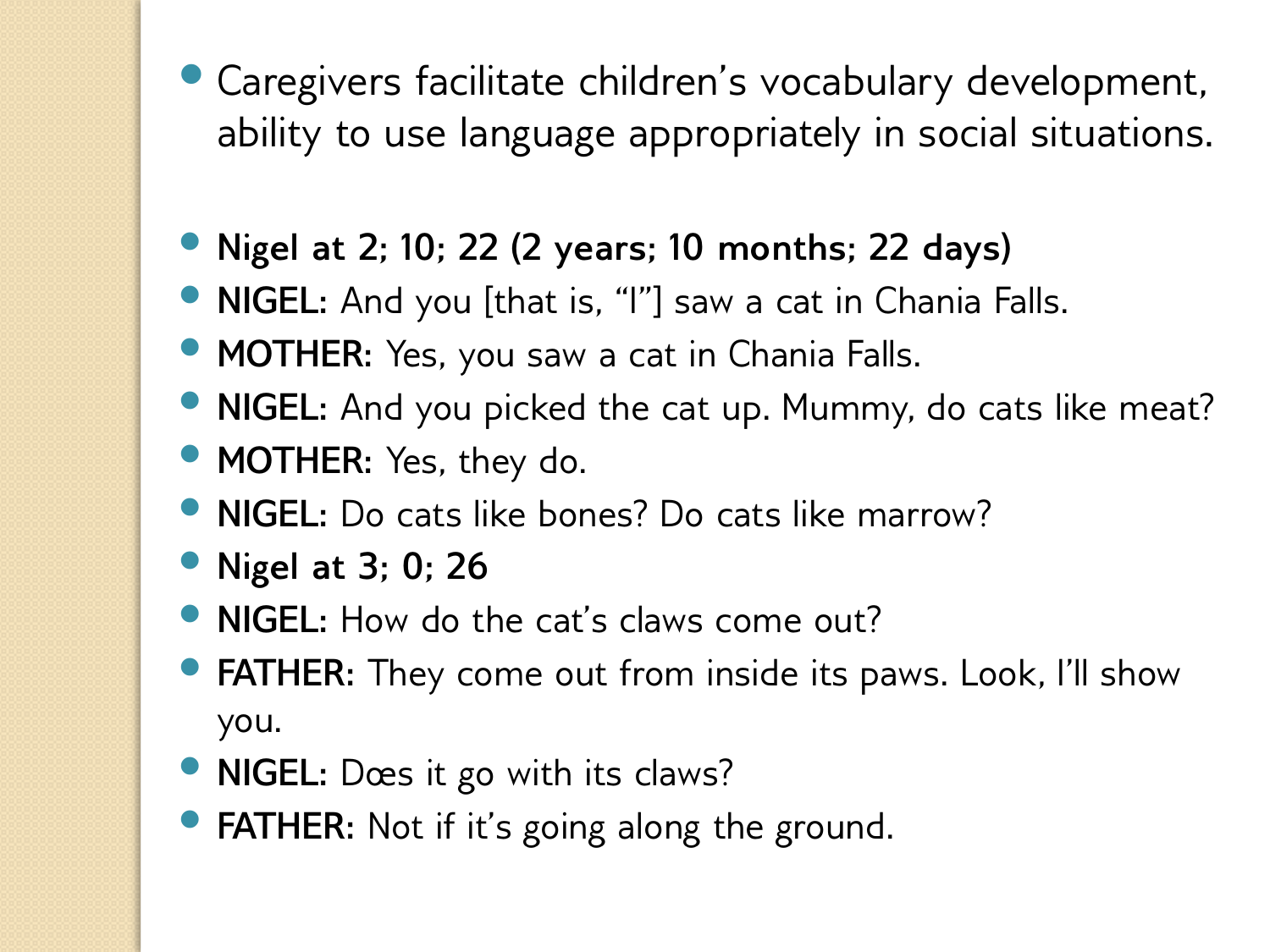

Caregivers facilitate children’s vocabulary development, ability to use language appropriately in social situations.

Nigel at 2; 10; 22 (2 years; 10 months; 22 days)
NIGEL: And you [that is, “I”] saw a cat in Chania Falls.
MOTHER: Yes, you saw a cat in Chania Falls.
NIGEL: And you picked the cat up. Mummy, do cats like meat?
MOTHER: Yes, they do.
NIGEL: Do cats like bones? Do cats like marrow?
Nigel at 3; 0; 26
NIGEL: How do the cat’s claws come out?
FATHER: They come out from inside its paws. Look, I’ll show you.
NIGEL: Does it go with its claws?
FATHER: Not if it’s going along the ground.